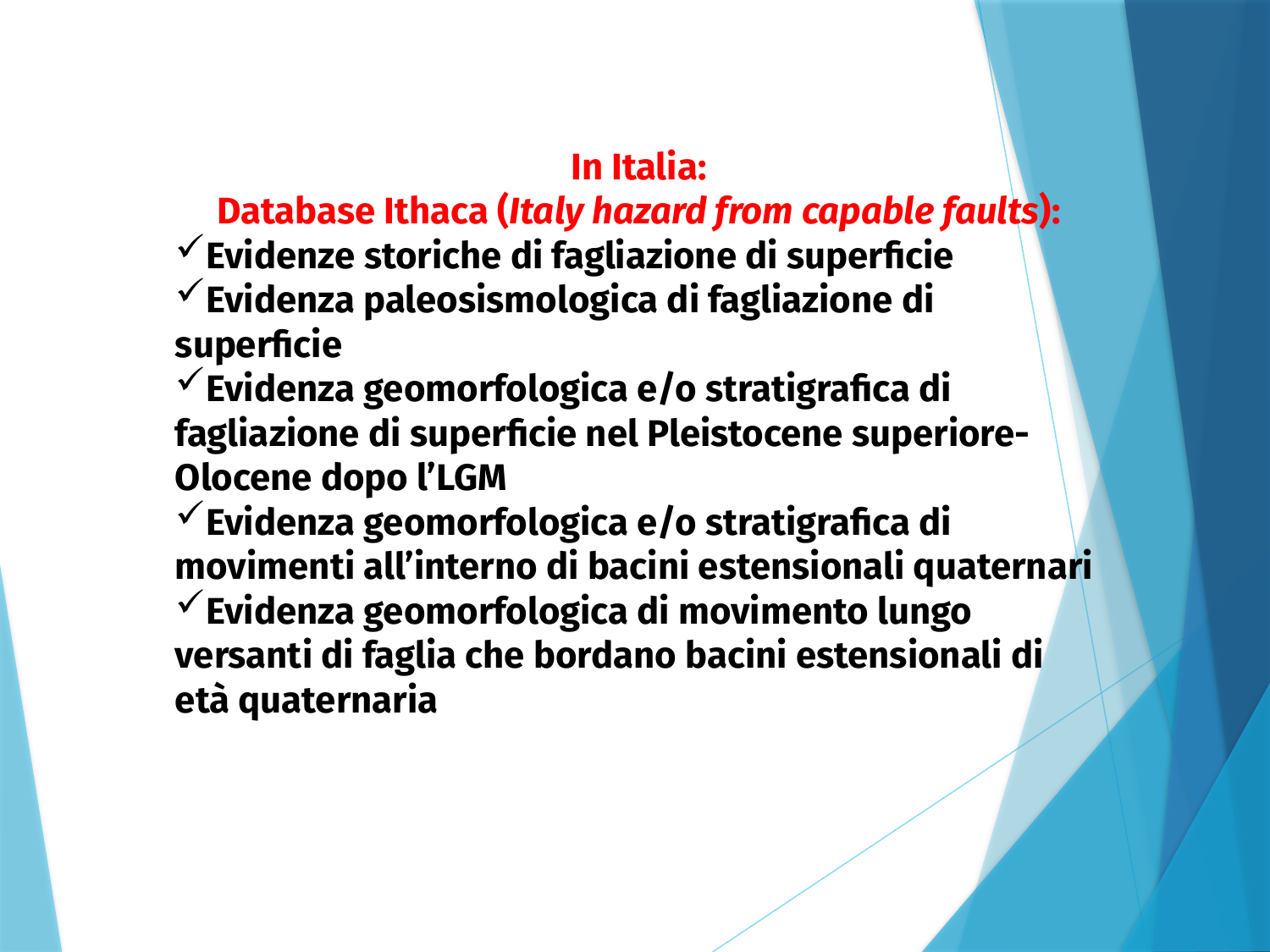

In Italia:
Database Ithaca (Italy hazard from capable faults):
Evidenze storiche di fagliazione di superficie
Evidenza paleosismologica di fagliazione di superficie
Evidenza geomorfologica e/o stratigrafica di fagliazione di superficie nel Pleistocene superiore-Olocene dopo l’LGM
Evidenza geomorfologica e/o stratigrafica di movimenti all’interno di bacini estensionali quaternari
Evidenza geomorfologica di movimento lungo versanti di faglia che bordano bacini estensionali di età quaternaria